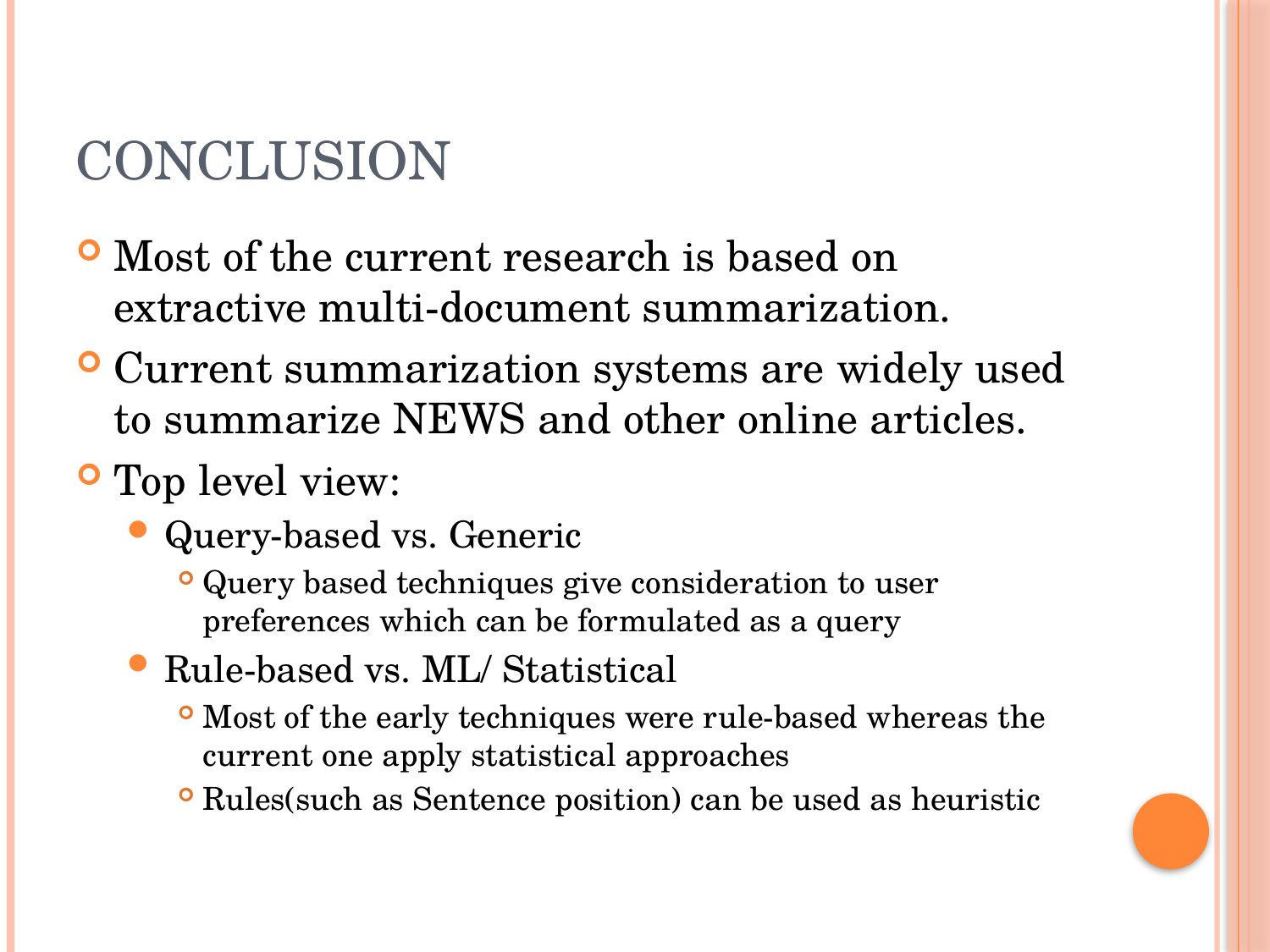

# Conclusion
Most of the current research is based on extractive multi-document summarization.
Current summarization systems are widely used  to summarize NEWS and other online articles.
Top level view:
Query-based vs. Generic
Query based techniques give consideration to user preferences which can be formulated as a query
Rule-based vs. ML/ Statistical
Most of the early techniques were rule-based whereas the current one apply statistical approaches
Rules(such as Sentence position) can be used as heuristic